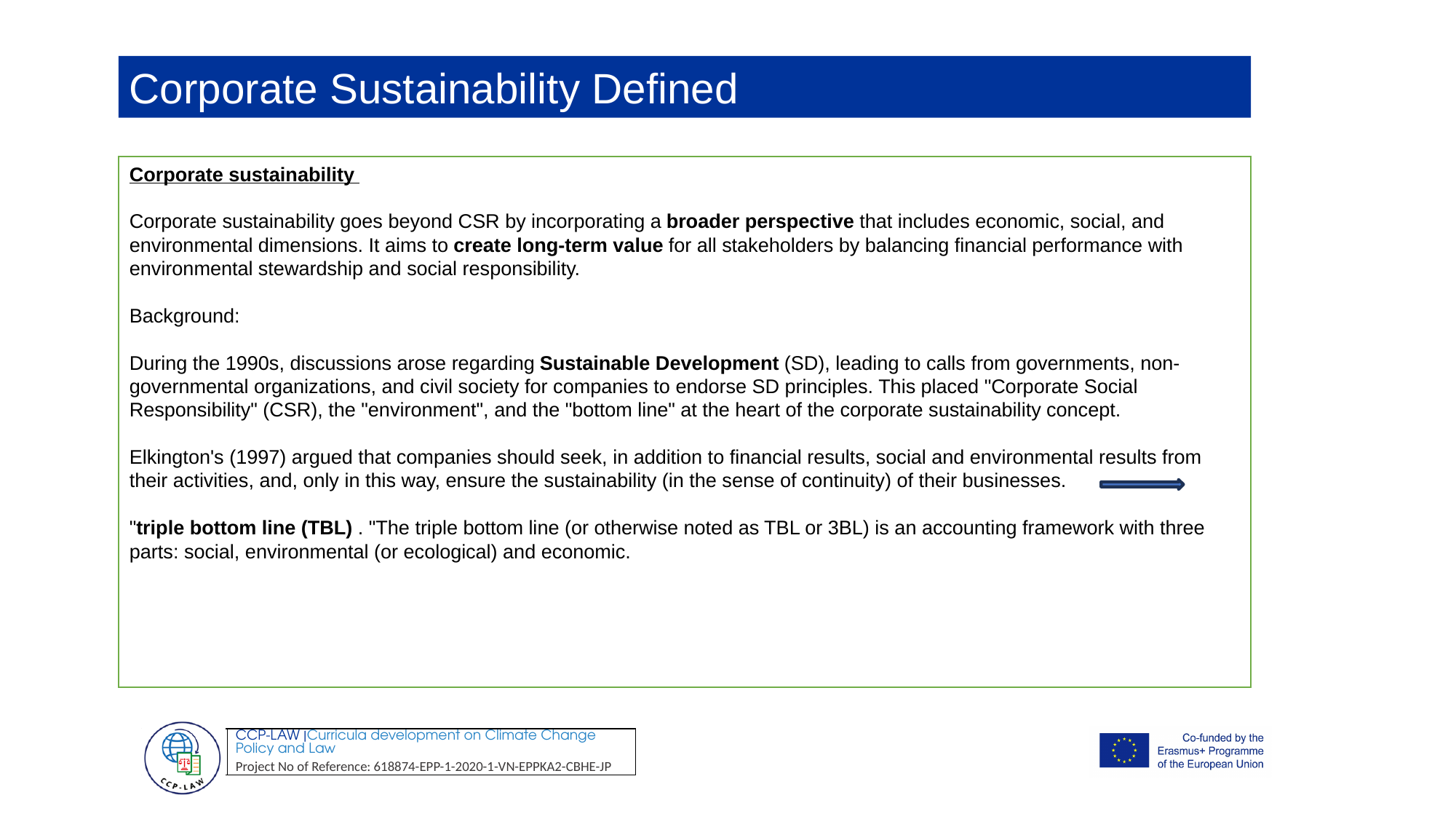

Corporate Sustainability Defined
Corporate sustainability

Corporate sustainability goes beyond CSR by incorporating a broader perspective that includes economic, social, and environmental dimensions. It aims to create long-term value for all stakeholders by balancing financial performance with environmental stewardship and social responsibility.

Background:

During the 1990s, discussions arose regarding Sustainable Development (SD), leading to calls from governments, non-governmental organizations, and civil society for companies to endorse SD principles. This placed "Corporate Social Responsibility" (CSR), the "environment", and the "bottom line" at the heart of the corporate sustainability concept.

Elkington's (1997) argued that companies should seek, in addition to financial results, social and environmental results from their activities, and, only in this way, ensure the sustainability (in the sense of continuity) of their businesses.

"triple bottom line (TBL) . "The triple bottom line (or otherwise noted as TBL or 3BL) is an accounting framework with three parts: social, environmental (or ecological) and economic.